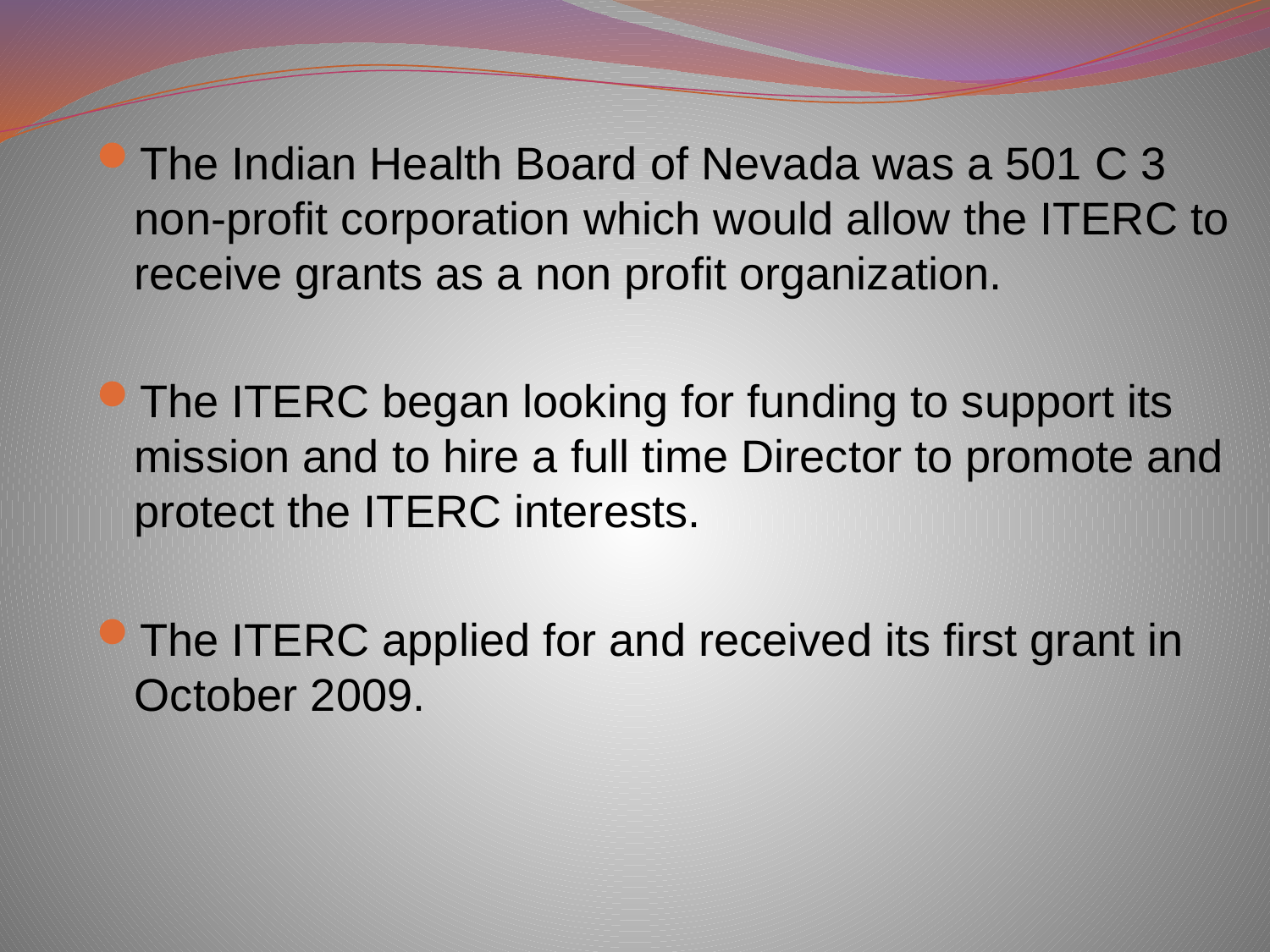

The Indian Health Board of Nevada was a 501 C 3 non-profit corporation which would allow the ITERC to receive grants as a non profit organization.

The ITERC began looking for funding to support its mission and to hire a full time Director to promote and protect the ITERC interests.

The ITERC applied for and received its first grant in October 2009.